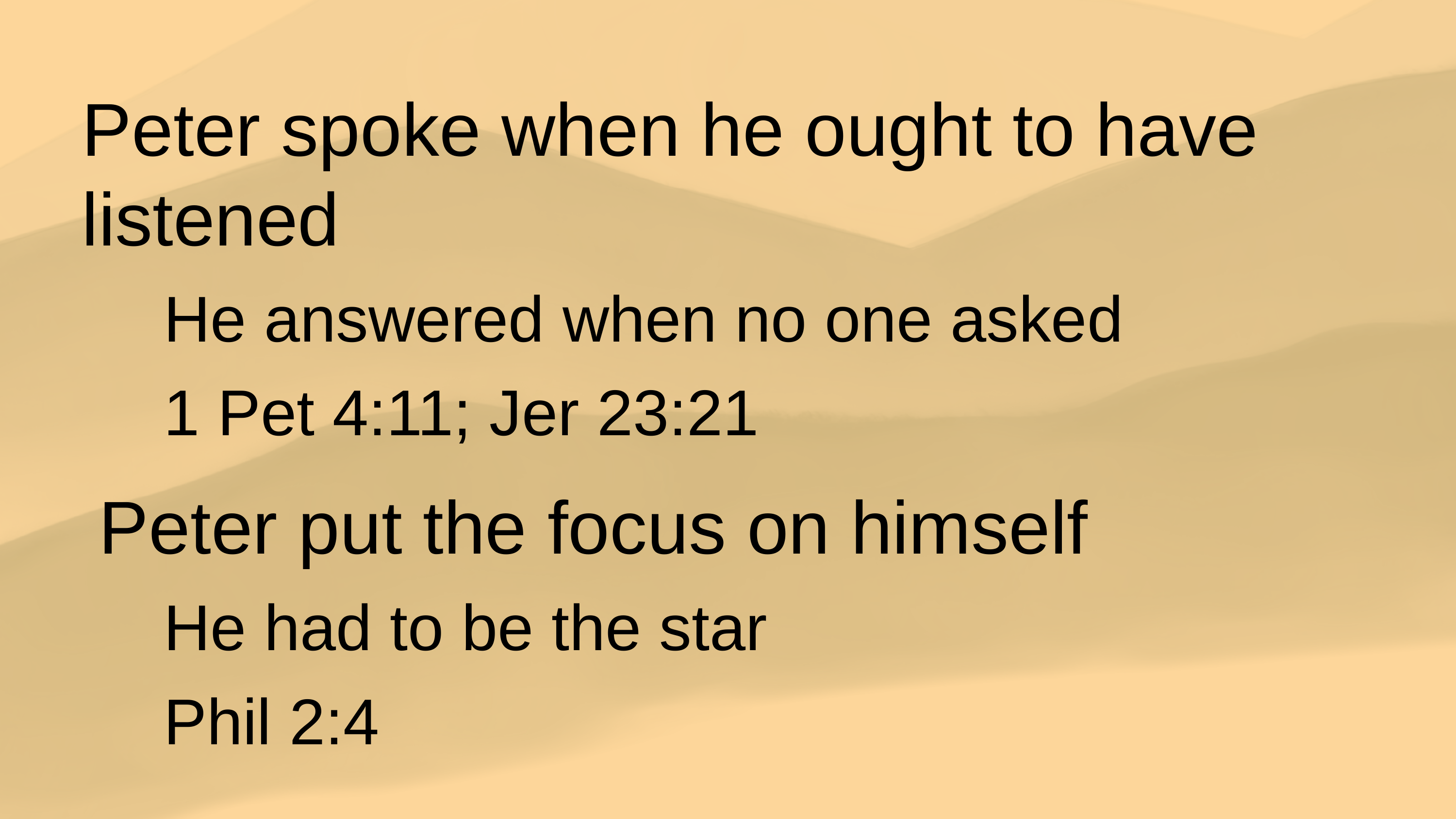

Peter spoke when he ought to have listened
He answered when no one asked
1 Pet 4:11; Jer 23:21
Peter put the focus on himself
He had to be the star
Phil 2:4